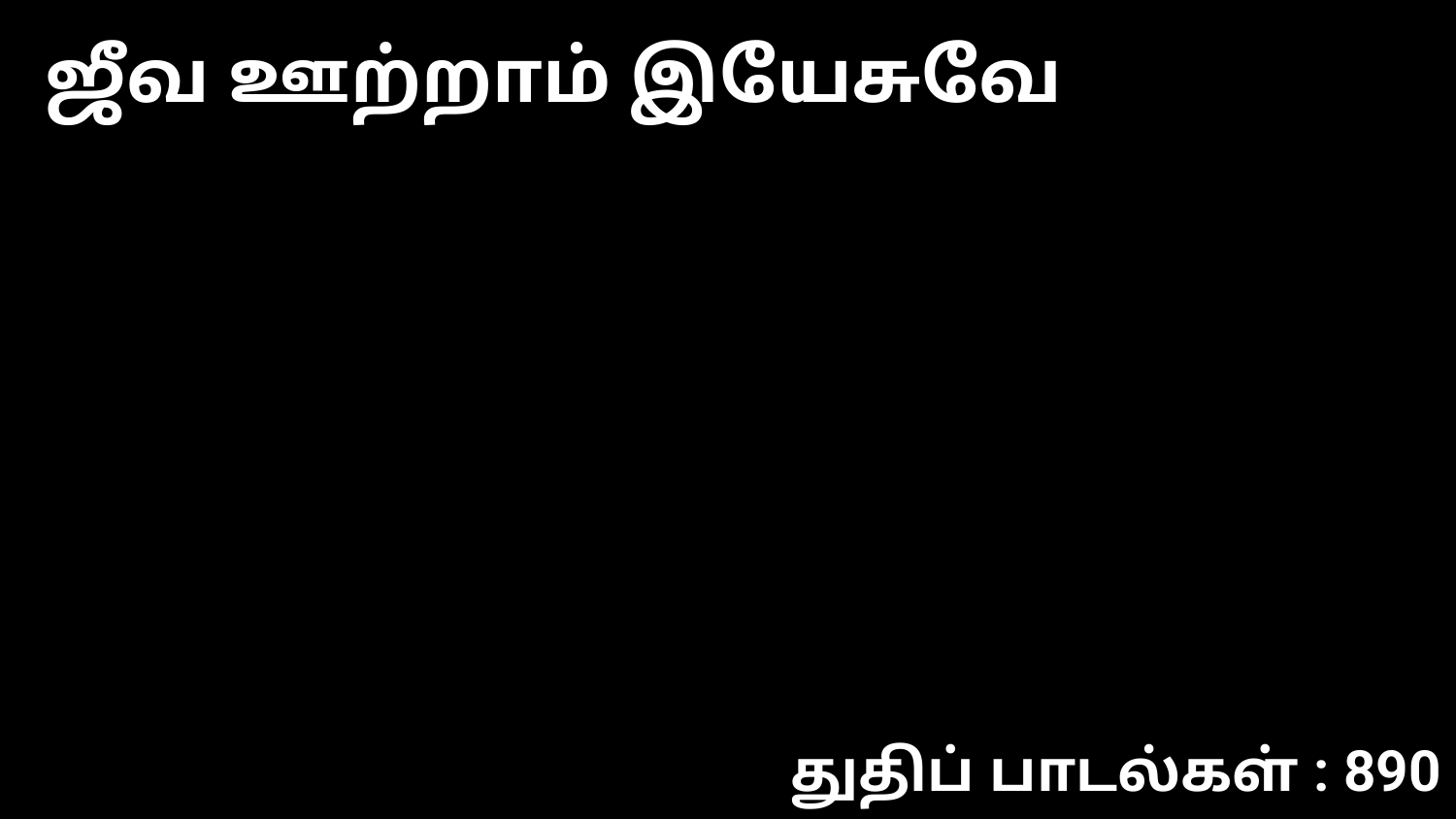

ஜீவ ஊற்றாம் இயேசுவே
துதிப் பாடல்கள் : 890